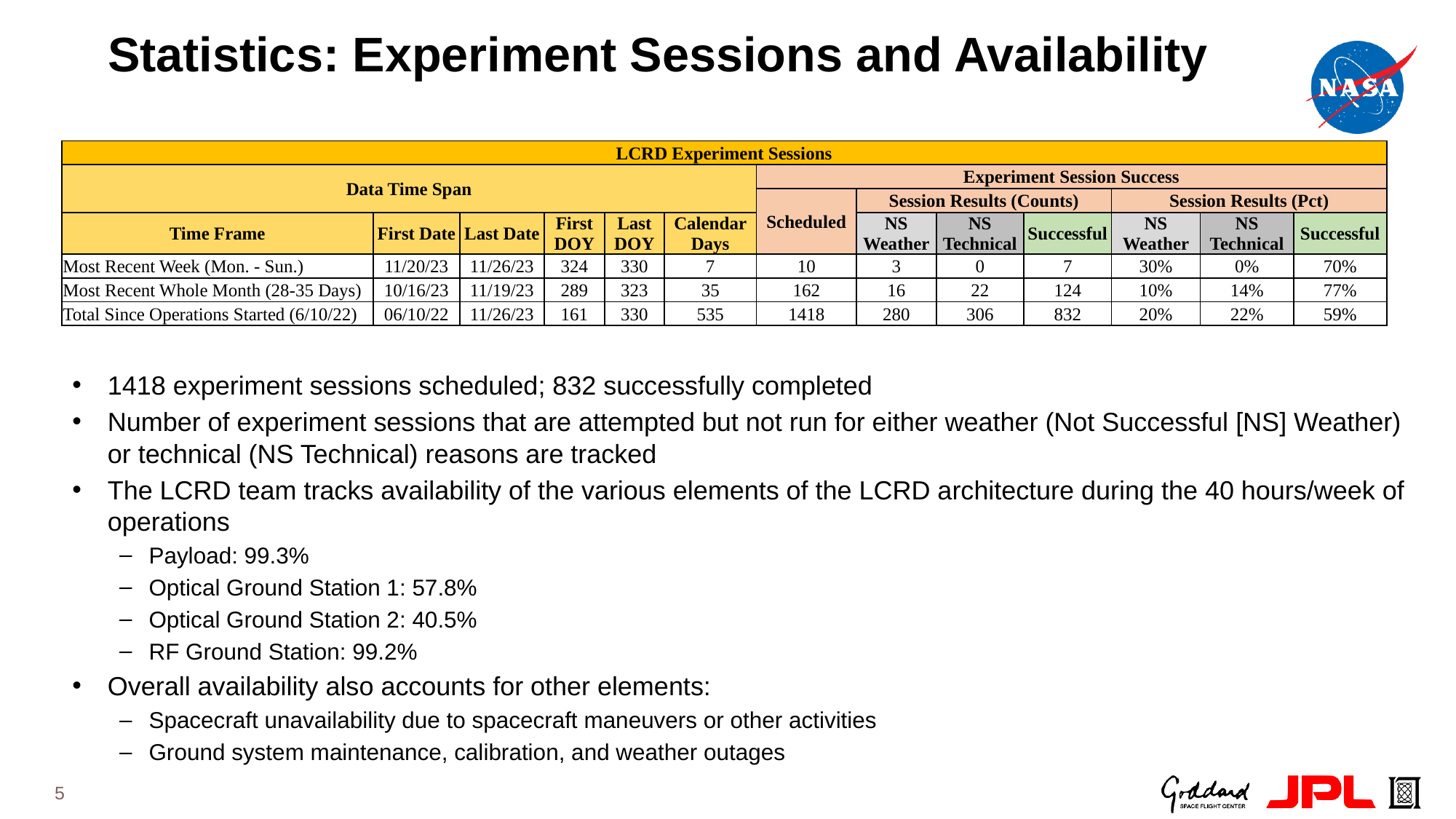

# Statistics: Experiment Sessions and Availability
| LCRD Experiment Sessions |  |  |  |  |  |  |  |  |  |  |  |  |
| --- | --- | --- | --- | --- | --- | --- | --- | --- | --- | --- | --- | --- |
| Data Time Span |  |  |  |  |  | Experiment Session Success |  |  |  |  |  |  |
|  |  |  |  |  |  | Scheduled | Session Results (Counts) |  |  | Session Results (Pct) |  |  |
| Time Frame | First Date | Last Date | First DOY | Last DOY | Calendar Days |  | NS Weather | NS Technical | Successful | NS Weather | NS Technical | Successful |
| Most Recent Week (Mon. - Sun.) | 11/20/23 | 11/26/23 | 324 | 330 | 7 | 10 | 3 | 0 | 7 | 30% | 0% | 70% |
| Most Recent Whole Month (28-35 Days) | 10/16/23 | 11/19/23 | 289 | 323 | 35 | 162 | 16 | 22 | 124 | 10% | 14% | 77% |
| Total Since Operations Started (6/10/22) | 06/10/22 | 11/26/23 | 161 | 330 | 535 | 1418 | 280 | 306 | 832 | 20% | 22% | 59% |
1418 experiment sessions scheduled; 832 successfully completed
Number of experiment sessions that are attempted but not run for either weather (Not Successful [NS] Weather) or technical (NS Technical) reasons are tracked
The LCRD team tracks availability of the various elements of the LCRD architecture during the 40 hours/week of operations
Payload: 99.3%
Optical Ground Station 1: 57.8%
Optical Ground Station 2: 40.5%
RF Ground Station: 99.2%
Overall availability also accounts for other elements:
Spacecraft unavailability due to spacecraft maneuvers or other activities
Ground system maintenance, calibration, and weather outages
5